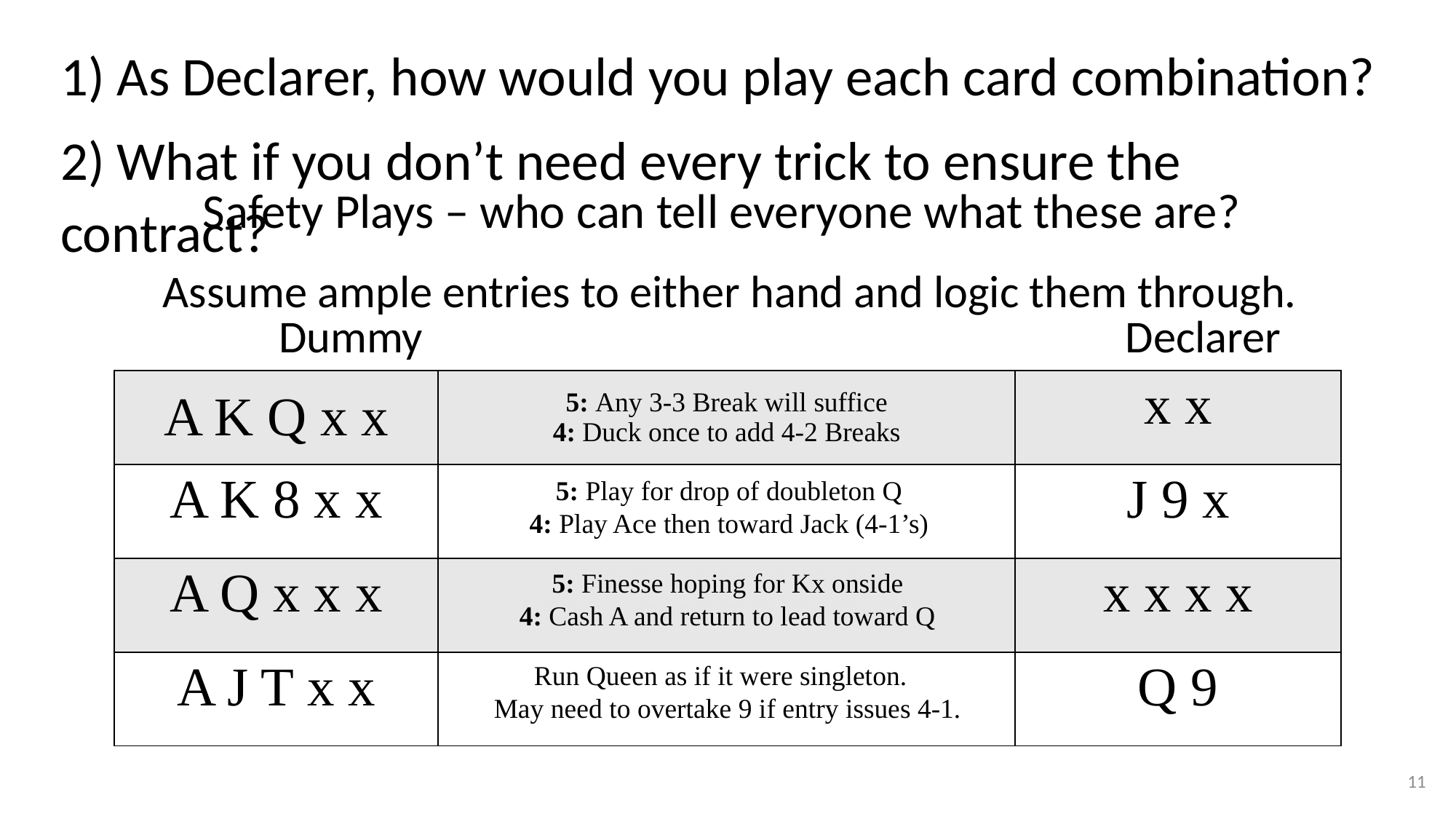

1) As Declarer, how would you play each card combination?
2) What if you don’t need every trick to ensure the contract?

Safety Plays – who can tell everyone what these are?

		Dummy						        Declarer
Assume ample entries to either hand and logic them through.

| A K Q x x | 5: Any 3-3 Break will suffice 4: Duck once to add 4-2 Breaks | x x |
| --- | --- | --- |
| A K 8 x x | 5: Play for drop of doubleton Q 4: Play Ace then toward Jack (4-1’s) | J 9 x |
| A Q x x x | 5: Finesse hoping for Kx onside 4: Cash A and return to lead toward Q | x x x x |
| A J T x x | Run Queen as if it were singleton. May need to overtake 9 if entry issues 4-1. | Q 9 |
5: Play for drop of doubleton Q
4: Play Ace then toward Jack (4-1’s)
5: Finesse hoping for Kx onside
4: Cash A and return to lead toward Q
Run Queen as if it were singleton.
May need to overtake 9 if entry issues 4-1.
11